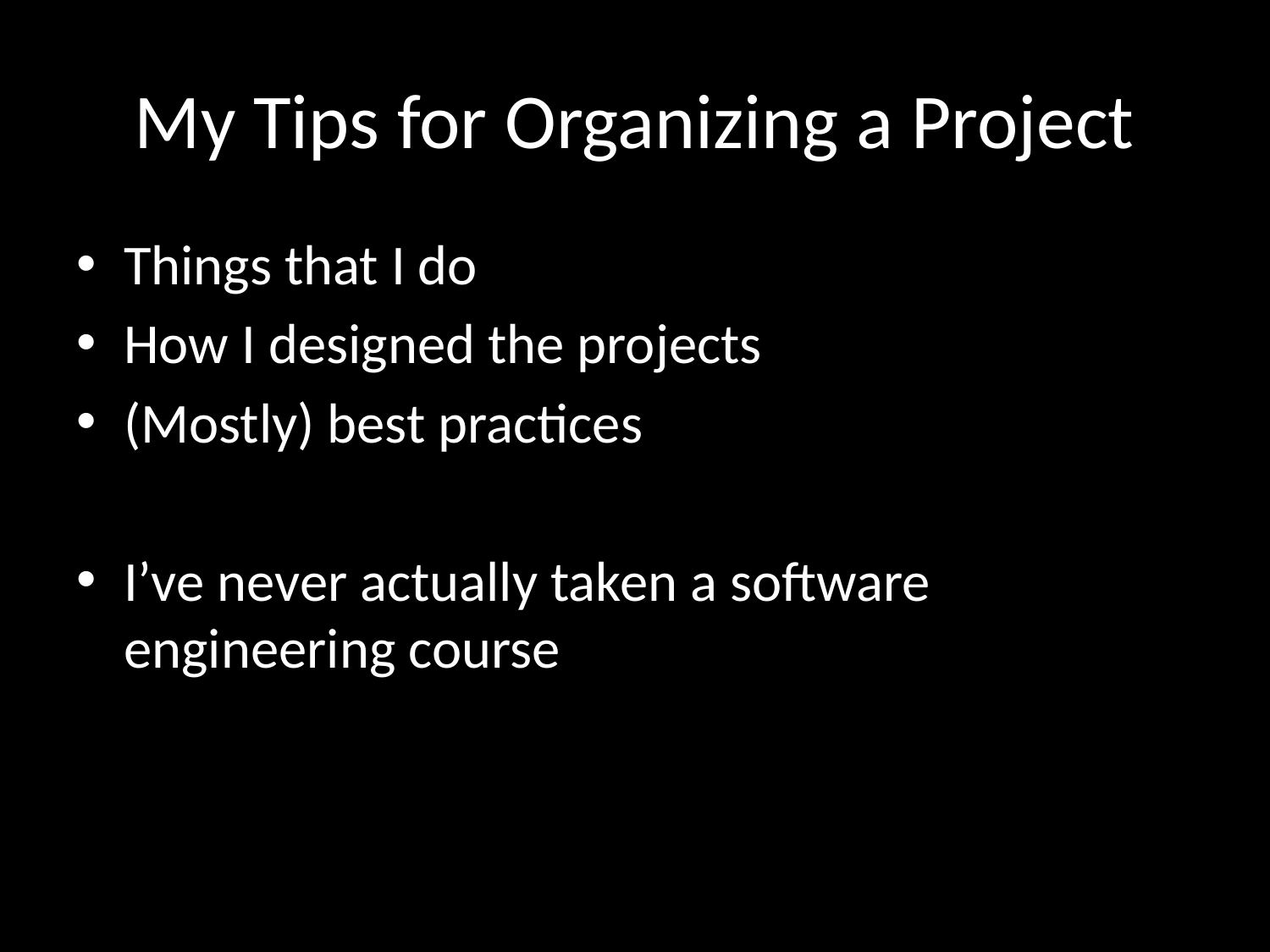

# My Tips for Organizing a Project
Things that I do
How I designed the projects
(Mostly) best practices

I’ve never actually taken a software engineering course